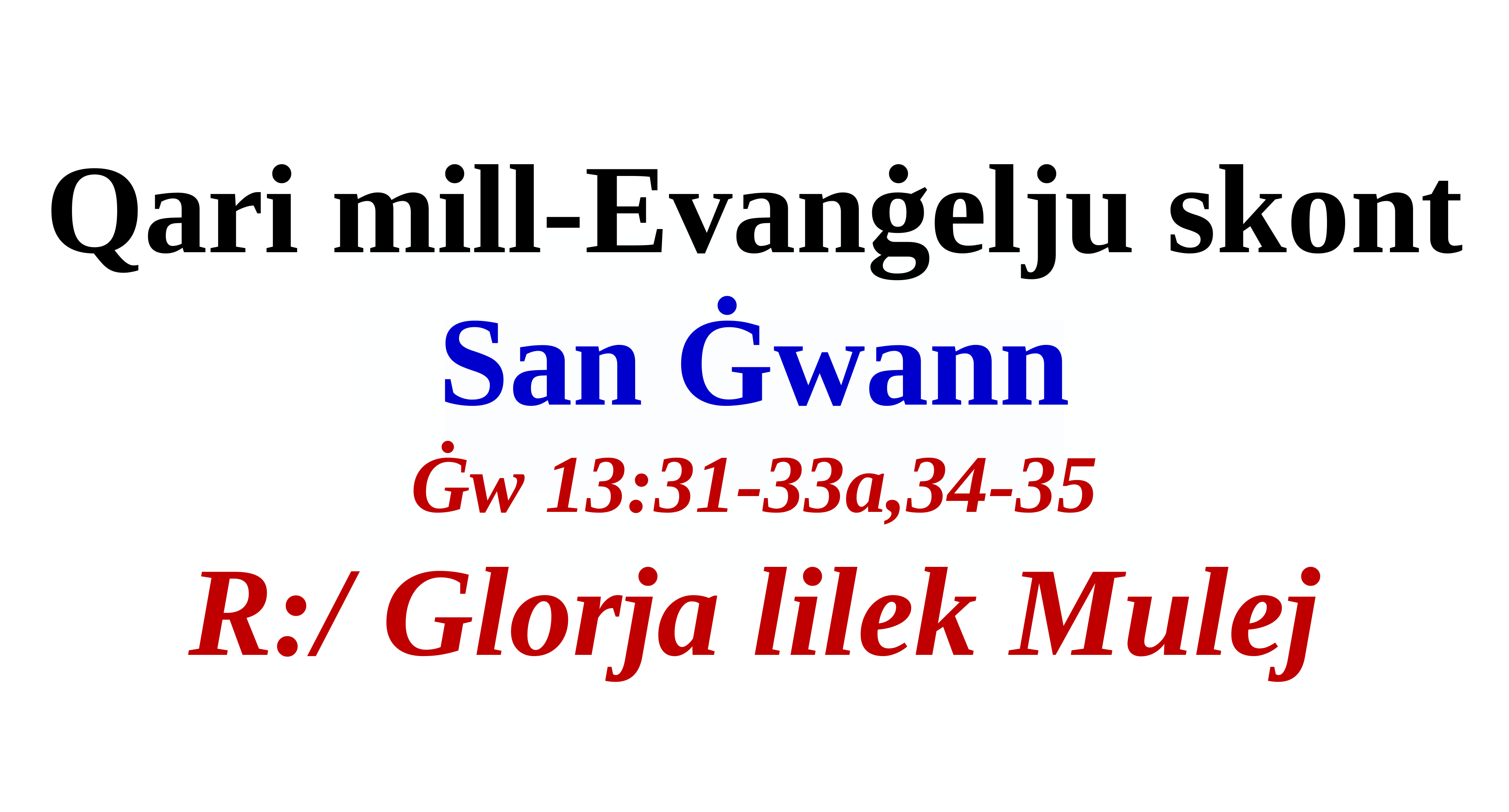

Qari mill-Evanġelju skont
San Ġwann
Ġw 13:31-33a,34-35
R:/ Glorja lilek Mulej